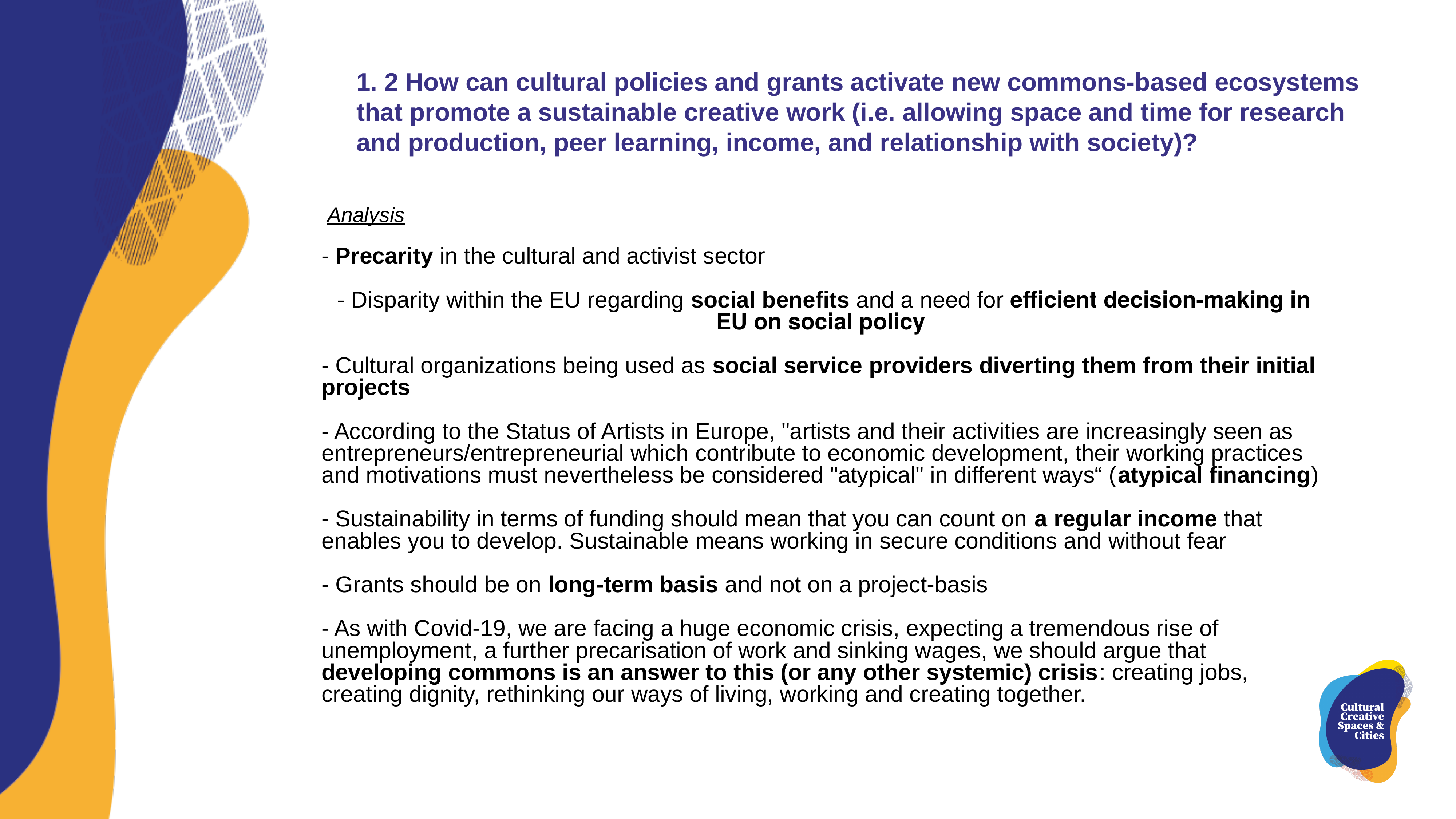

1. 2 How can cultural policies and grants activate new commons-based ecosystems that promote a sustainable creative work (i.e. allowing space and time for research and production, peer learning, income, and relationship with society)?
 Analysis

- Precarity in the cultural and activist sector

- Disparity within the EU regarding social benefits and a need for efficient decision-making in EU on social policy

- Cultural organizations being used as social service providers diverting them from their initial projects

- According to the Status of Artists in Europe, "artists and their activities are increasingly seen as entrepreneurs/entrepreneurial which contribute to economic development, their working practices and motivations must nevertheless be considered "atypical" in different ways“ (atypical financing)

- Sustainability in terms of funding should mean that you can count on a regular income that enables you to develop. Sustainable means working in secure conditions and without fear

- Grants should be on long-term basis and not on a project-basis

- As with Covid-19, we are facing a huge economic crisis, expecting a tremendous rise of unemployment, a further precarisation of work and sinking wages, we should argue that developing commons is an answer to this (or any other systemic) crisis: creating jobs, creating dignity, rethinking our ways of living, working and creating together.